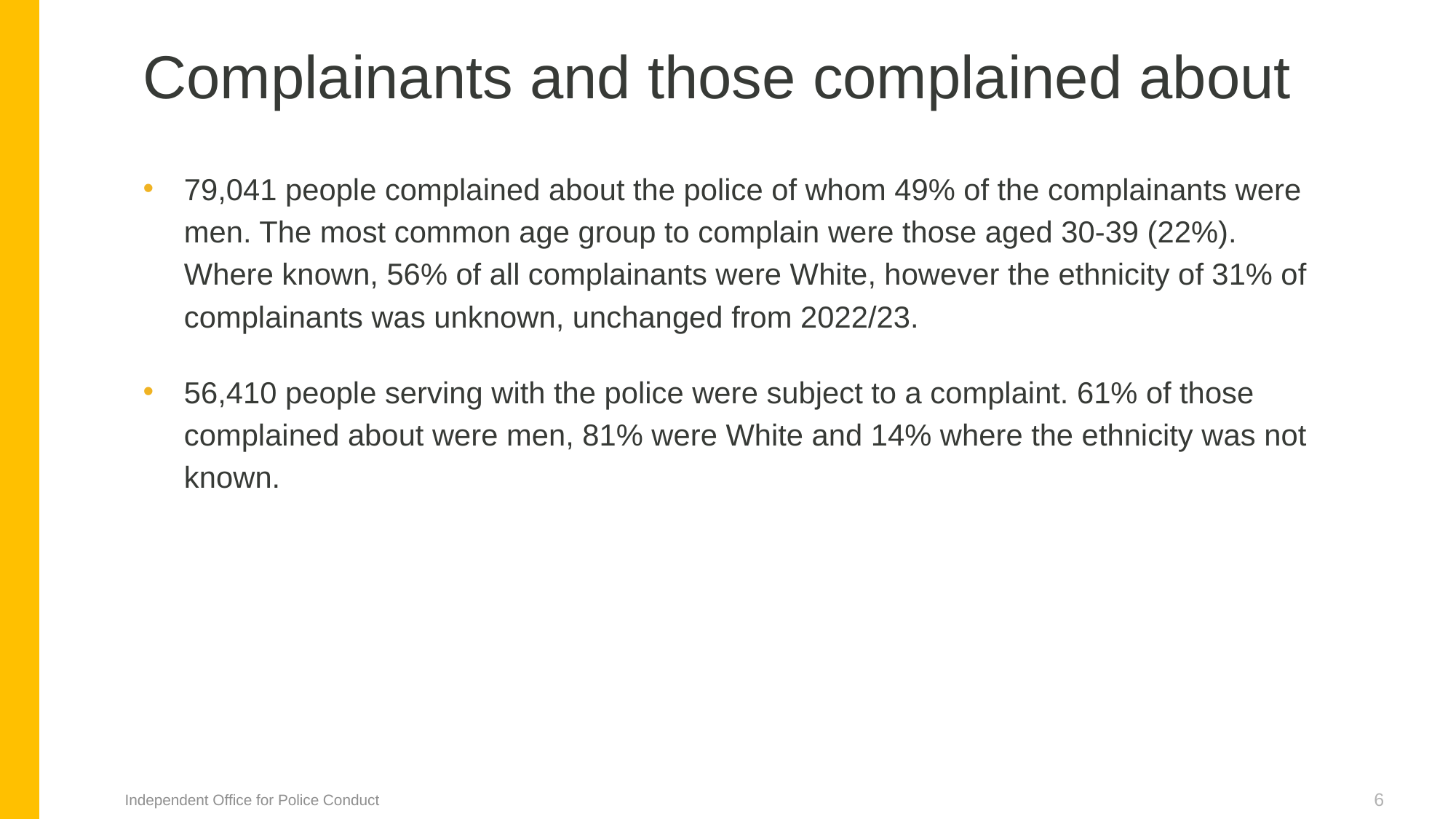

Complainants and those complained about
79,041 people complained about the police of whom 49% of the complainants were men. The most common age group to complain were those aged 30-39 (22%). Where known, 56% of all complainants were White, however the ethnicity of 31% of complainants was unknown, unchanged from 2022/23.
56,410 people serving with the police were subject to a complaint. 61% of those complained about were men, 81% were White and 14% where the ethnicity was not known.
Independent Office for Police Conduct
6